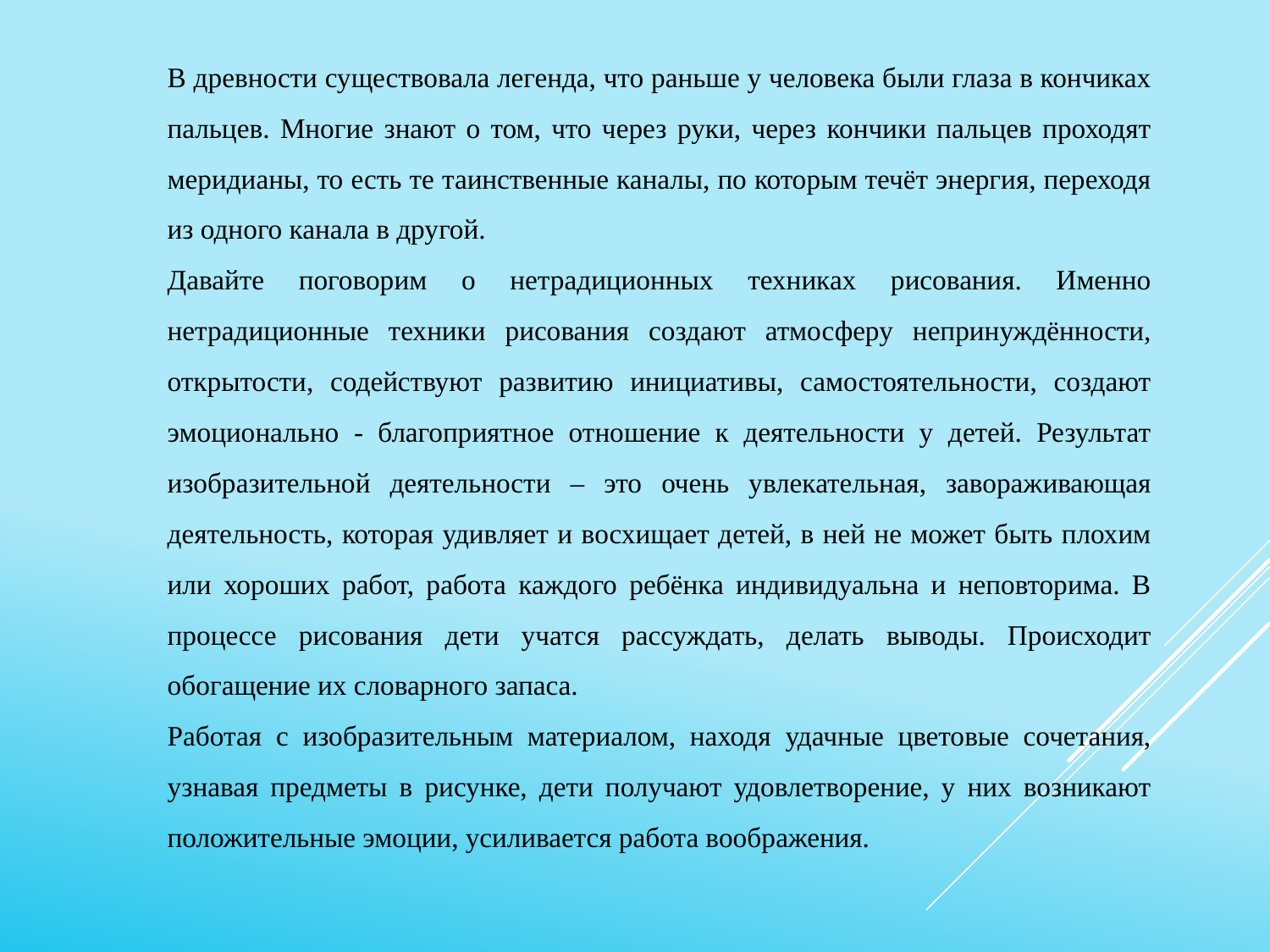

В древности существовала легенда, что раньше у человека были глаза в кончиках пальцев. Многие знают о том, что через руки, через кончики пальцев проходят меридианы, то есть те таинственные каналы, по которым течёт энергия, переходя из одного канала в другой.
Давайте поговорим о нетрадиционных техниках рисования. Именно нетрадиционные техники рисования создают атмосферу непринуждённости, открытости, содействуют развитию инициативы, самостоятельности, создают эмоционально - благоприятное отношение к деятельности у детей. Результат изобразительной деятельности – это очень увлекательная, завораживающая деятельность, которая удивляет и восхищает детей, в ней не может быть плохим или хороших работ, работа каждого ребёнка индивидуальна и неповторима. В процессе рисования дети учатся рассуждать, делать выводы. Происходит обогащение их словарного запаса.
Работая с изобразительным материалом, находя удачные цветовые сочетания, узнавая предметы в рисунке, дети получают удовлетворение, у них возникают положительные эмоции, усиливается работа воображения.